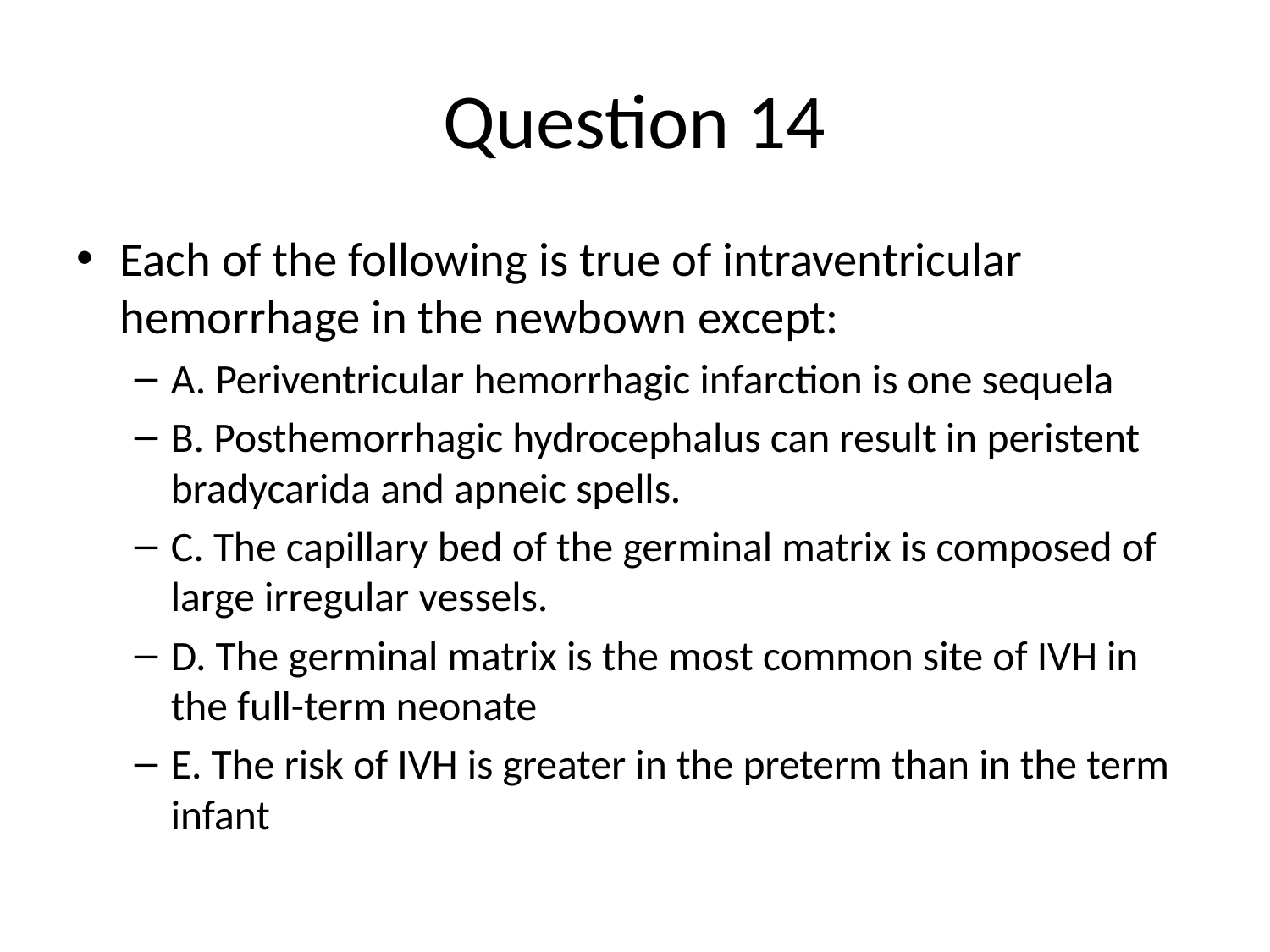

# Question 14
Each of the following is true of intraventricular hemorrhage in the newbown except:
A. Periventricular hemorrhagic infarction is one sequela
B. Posthemorrhagic hydrocephalus can result in peristent bradycarida and apneic spells.
C. The capillary bed of the germinal matrix is composed of large irregular vessels.
D. The germinal matrix is the most common site of IVH in the full-term neonate
E. The risk of IVH is greater in the preterm than in the term infant